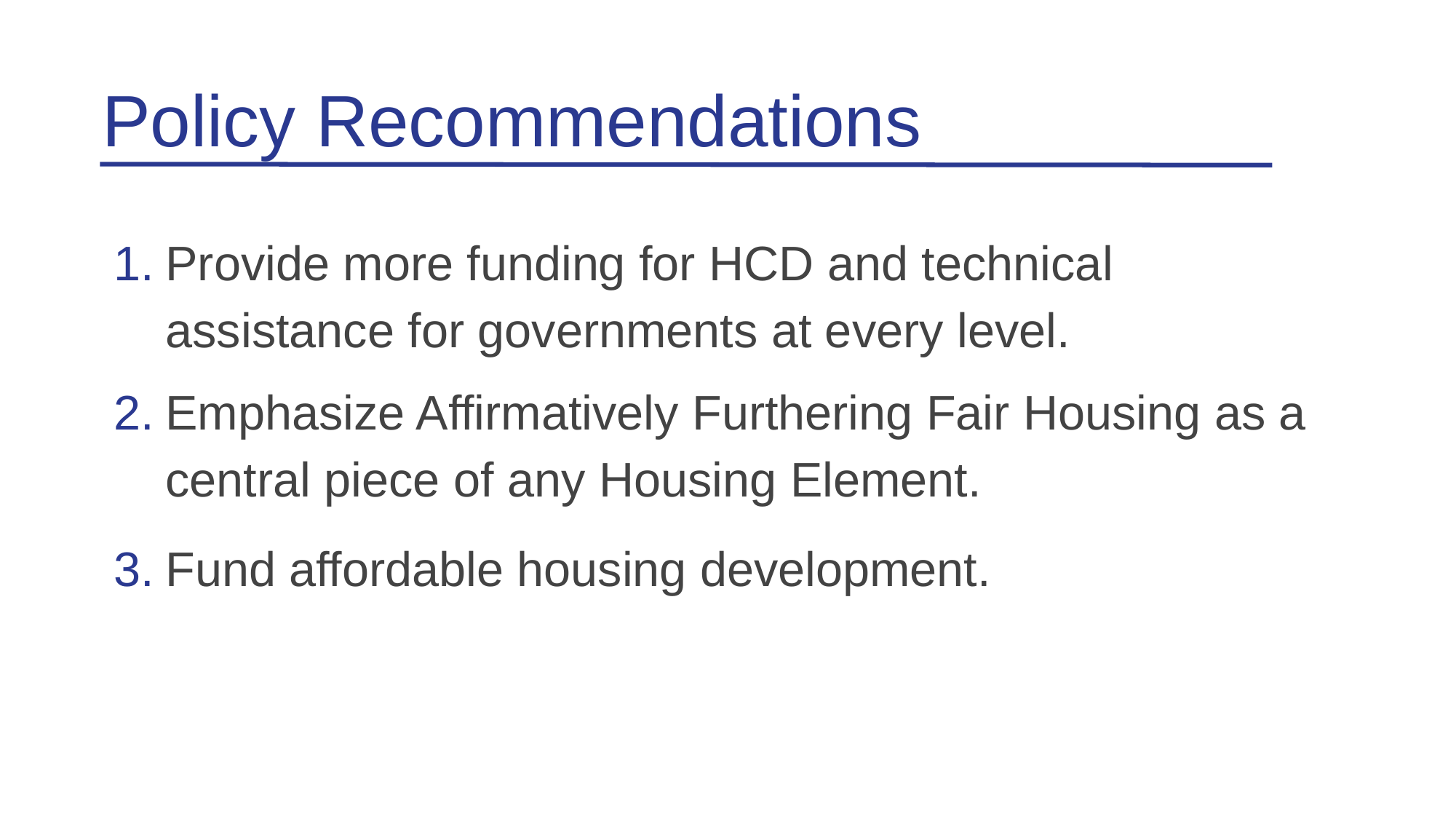

# Policy Recommendations
Provide more funding for HCD and technical assistance for governments at every level.
Emphasize Affirmatively Furthering Fair Housing as a central piece of any Housing Element.
Fund affordable housing development.